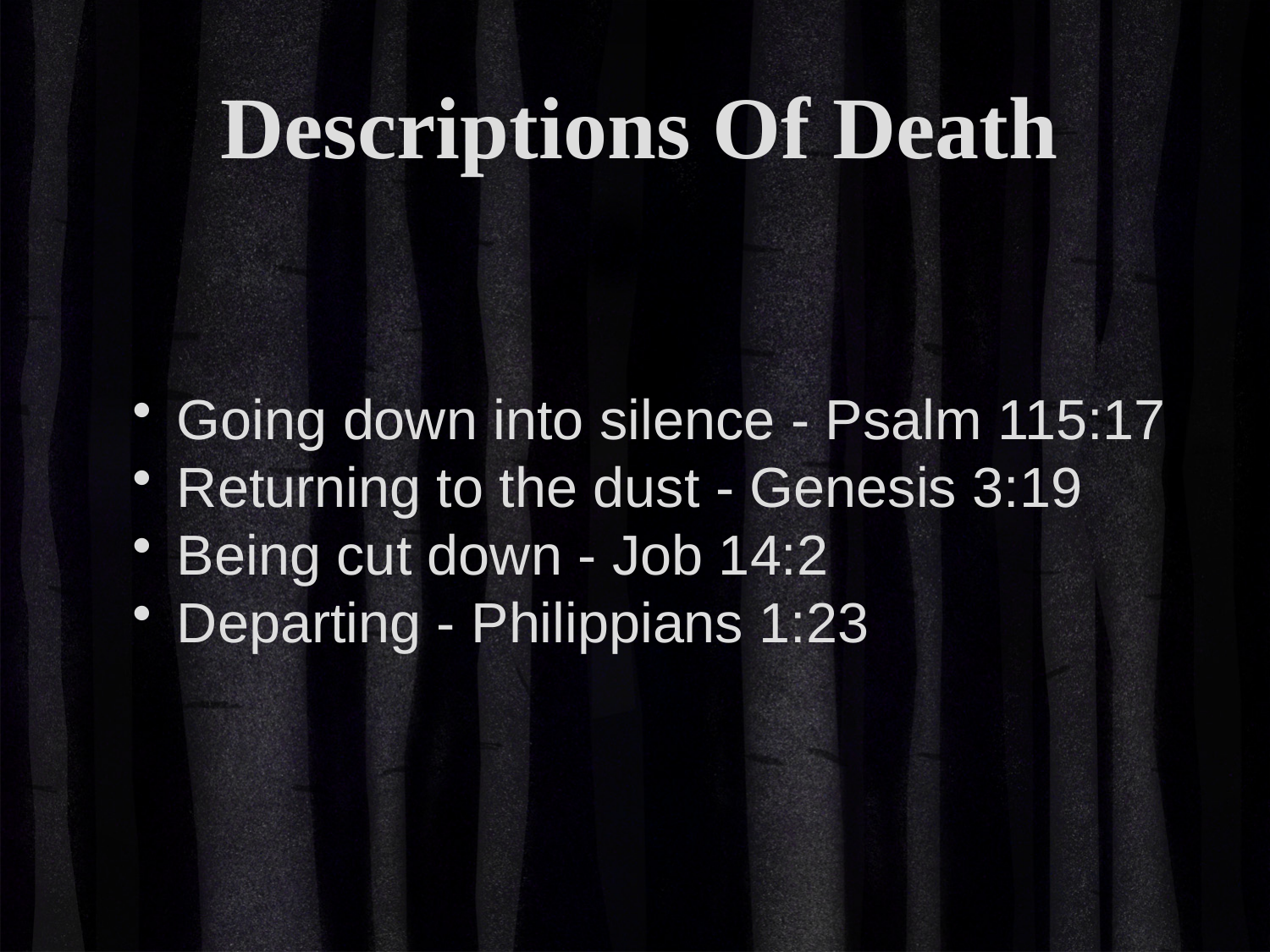

Descriptions Of Death
Going down into silence - Psalm 115:17
Returning to the dust - Genesis 3:19
Being cut down - Job 14:2
Departing - Philippians 1:23